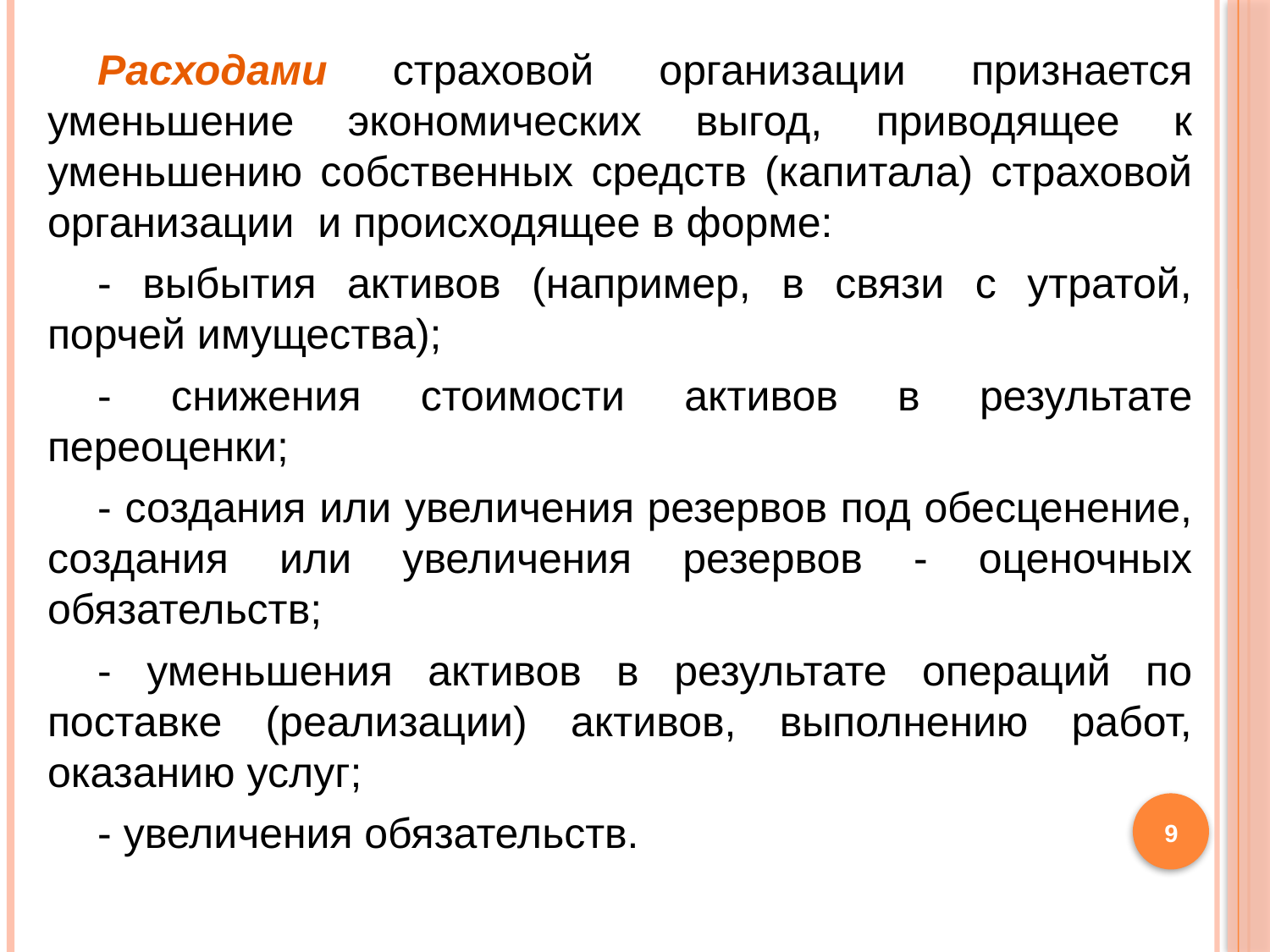

Расходами страховой организации признается уменьшение экономических выгод, приводящее к уменьшению собственных средств (капитала) страховой организации  и происходящее в форме:
- выбытия активов (например, в связи с утратой, порчей имущества);
- снижения стоимости активов в результате переоценки;
- создания или увеличения резервов под обесценение, создания или увеличения резервов - оценочных обязательств;
- уменьшения активов в результате операций по поставке (реализации) активов, выполнению работ, оказанию услуг;
- увеличения обязательств.
9